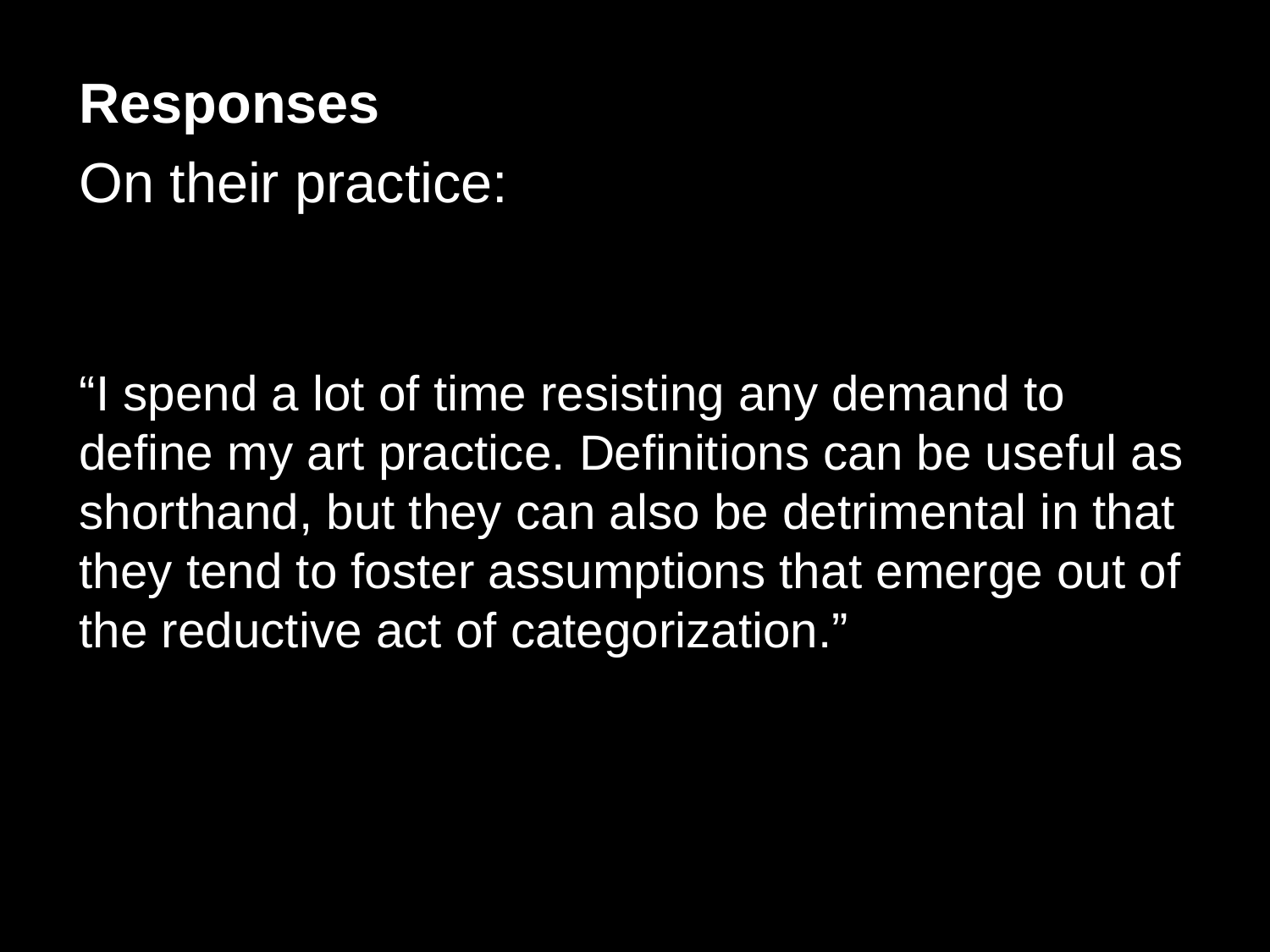

Responses
On their practice:

“I spend a lot of time resisting any demand to define my art practice. Definitions can be useful as shorthand, but they can also be detrimental in that they tend to foster assumptions that emerge out of the reductive act of categorization.”